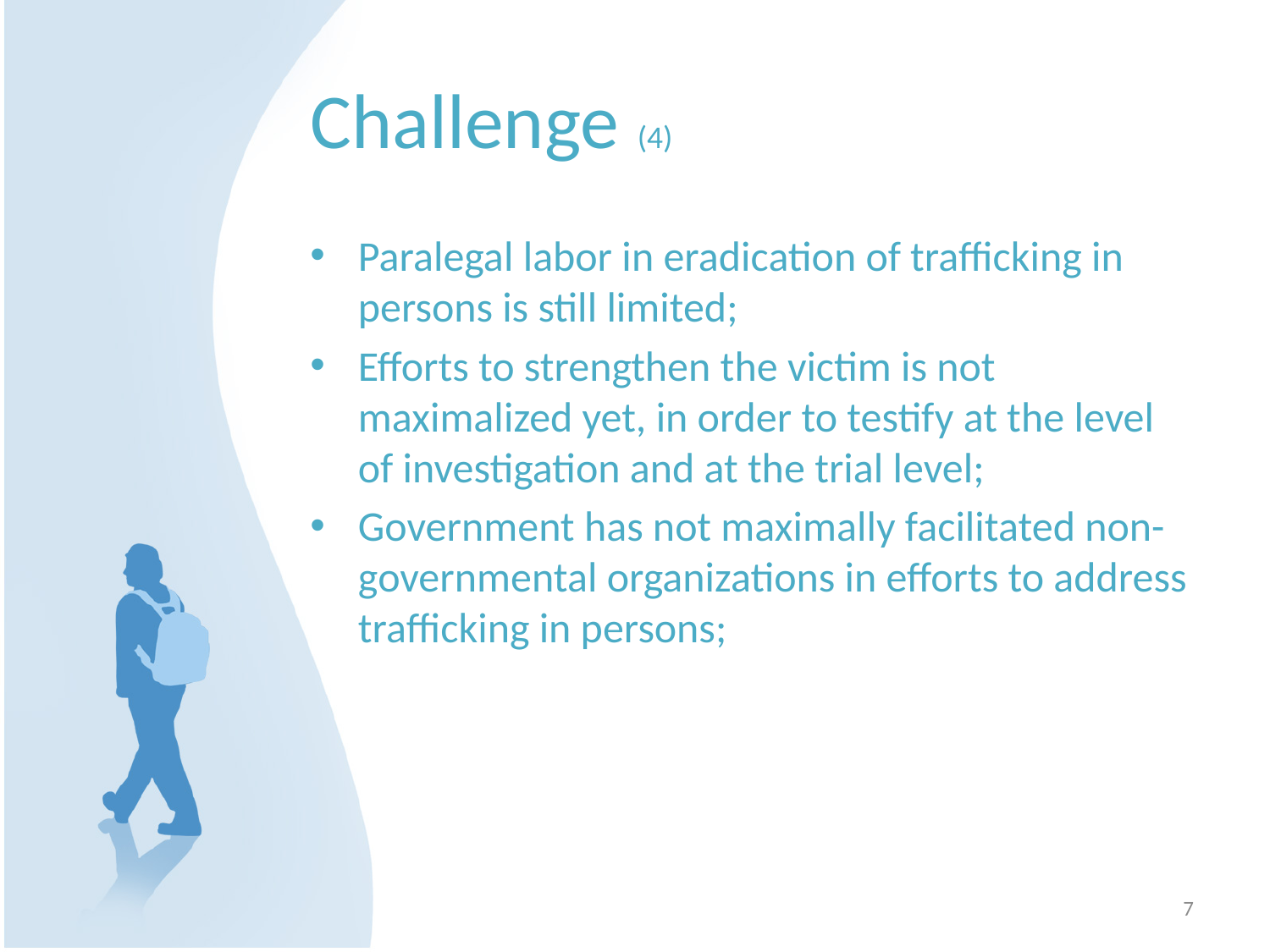

# Challenge (4)
Paralegal labor in eradication of trafficking in persons is still limited;
Efforts to strengthen the victim is not maximalized yet, in order to testify at the level of investigation and at the trial level;
Government has not maximally facilitated non-governmental organizations in efforts to address trafficking in persons;
7